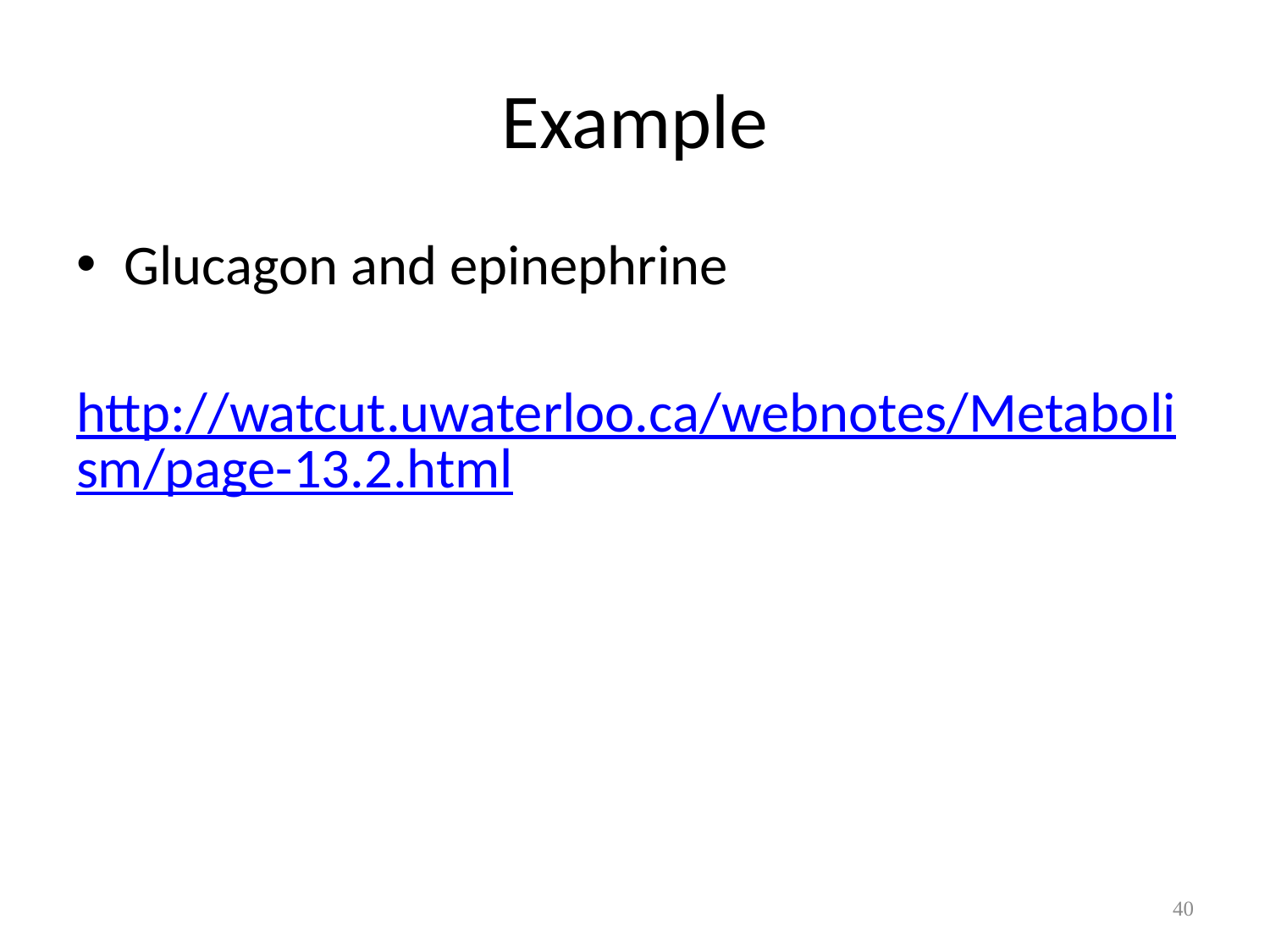

# Example
Glucagon and epinephrine
 http://watcut.uwaterloo.ca/webnotes/Metabolism/page-13.2.html

40